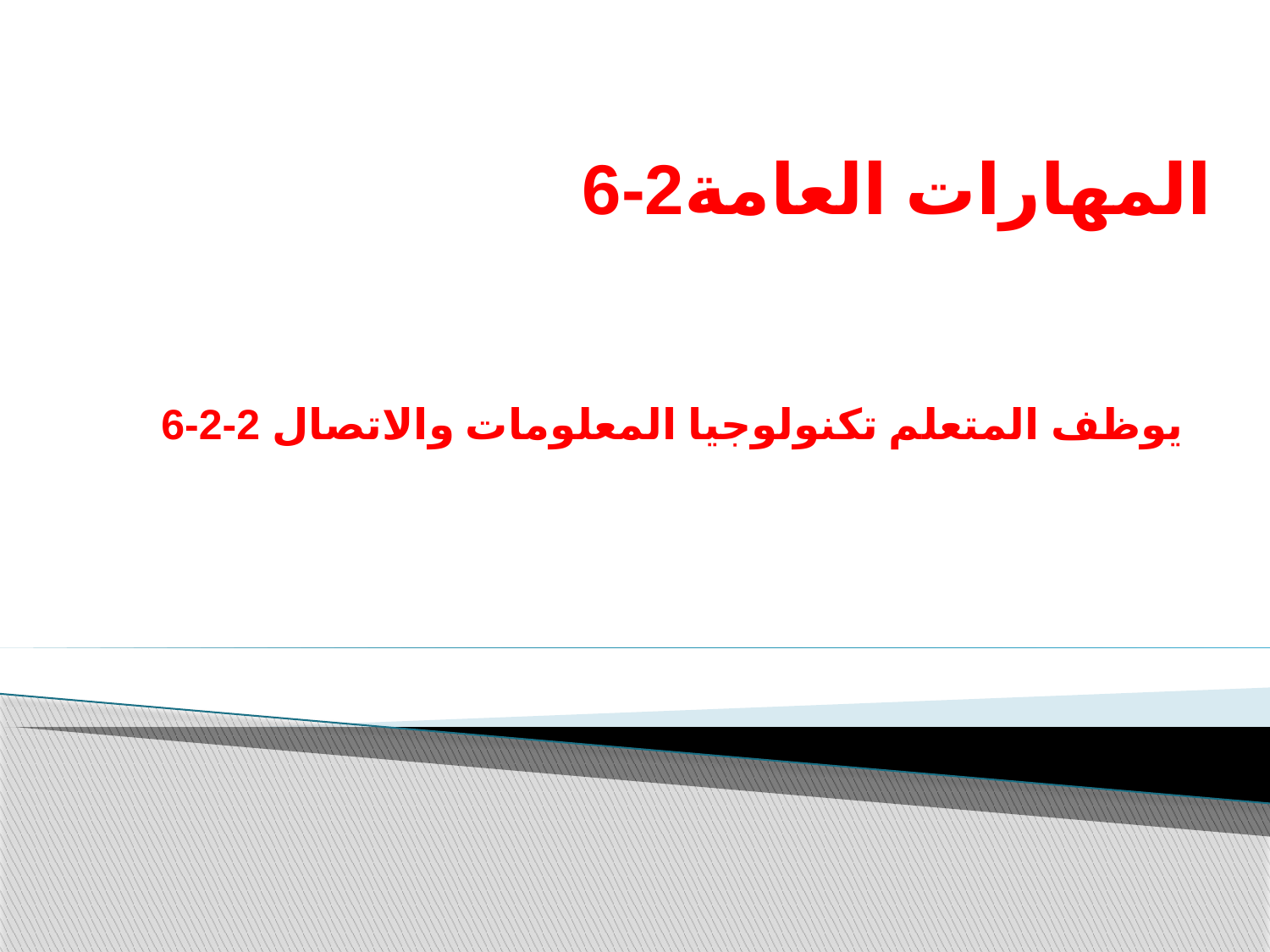

6-2المهارات العامة
# 6-2-2 يوظف المتعلم تكنولوجيا المعلومات والاتصال